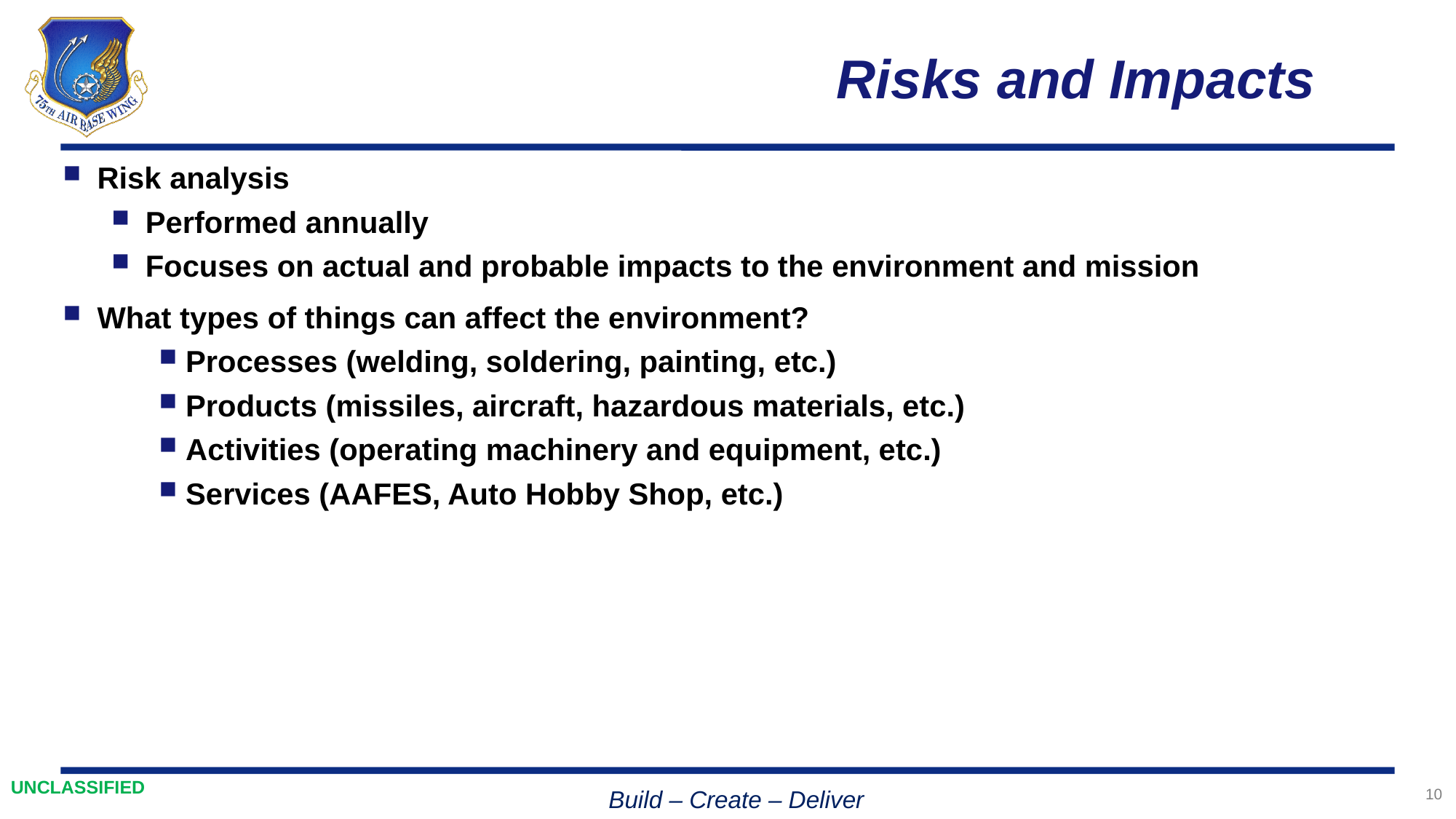

# Risks and Impacts
Risk analysis
Performed annually
Focuses on actual and probable impacts to the environment and mission
What types of things can affect the environment?
Processes (welding, soldering, painting, etc.)
Products (missiles, aircraft, hazardous materials, etc.)
Activities (operating machinery and equipment, etc.)
Services (AAFES, Auto Hobby Shop, etc.)
10